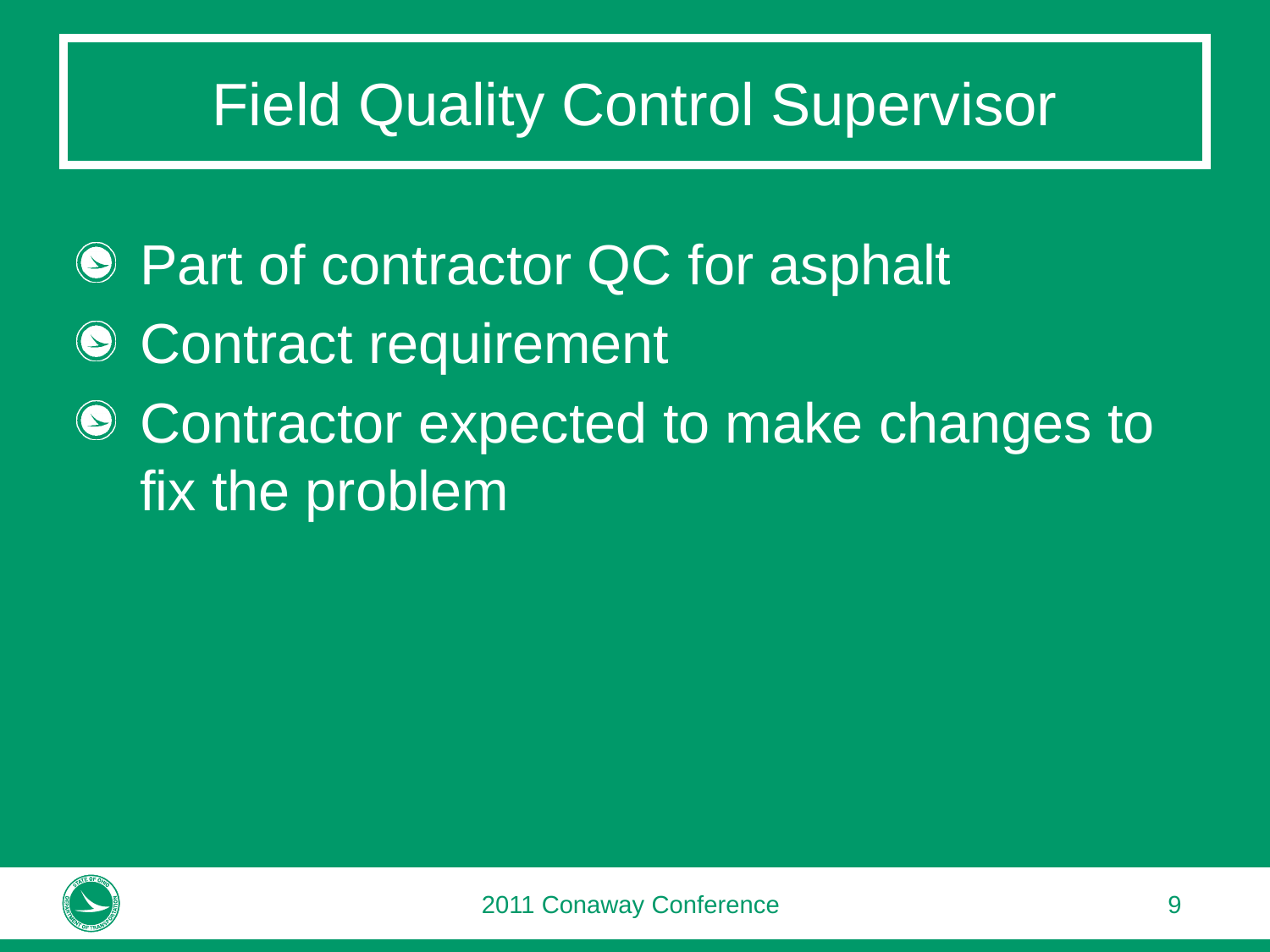

# Field Quality Control Supervisor
Part of contractor QC for asphalt
Contract requirement
Contractor expected to make changes to fix the problem
2011 Conaway Conference